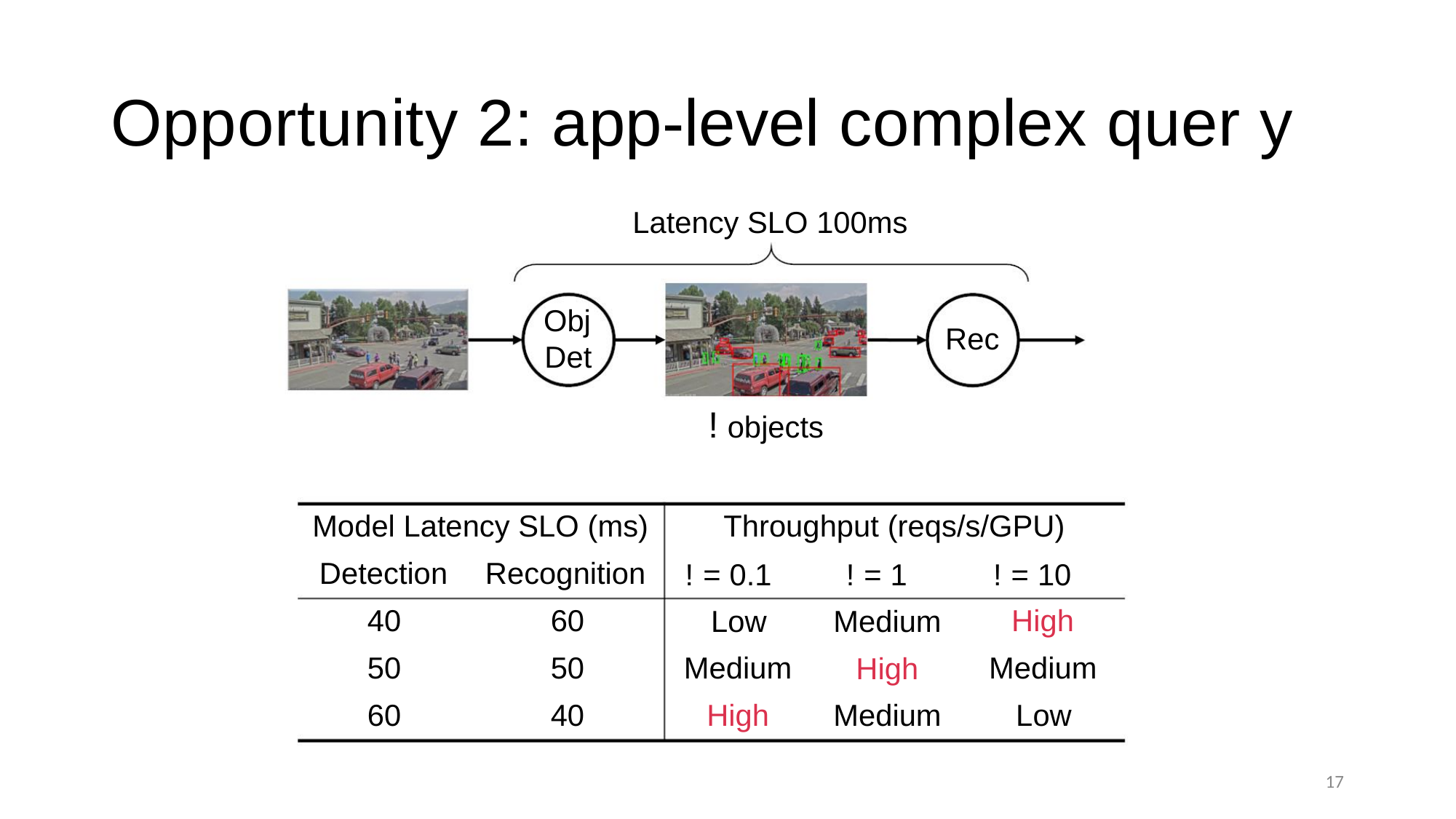

Opportunity 2: app-level complex quer y
Latency SLO 100ms
Obj
Det
Rec
! objects
Model Latency SLO (ms)
Detection Recognition
Throughput (reqs/s/GPU)
! = 0.1
Low
! = 1
Medium
High
! = 10
High
40
50
60
60
50
40
Medium
High
Medium
Low
Medium
17